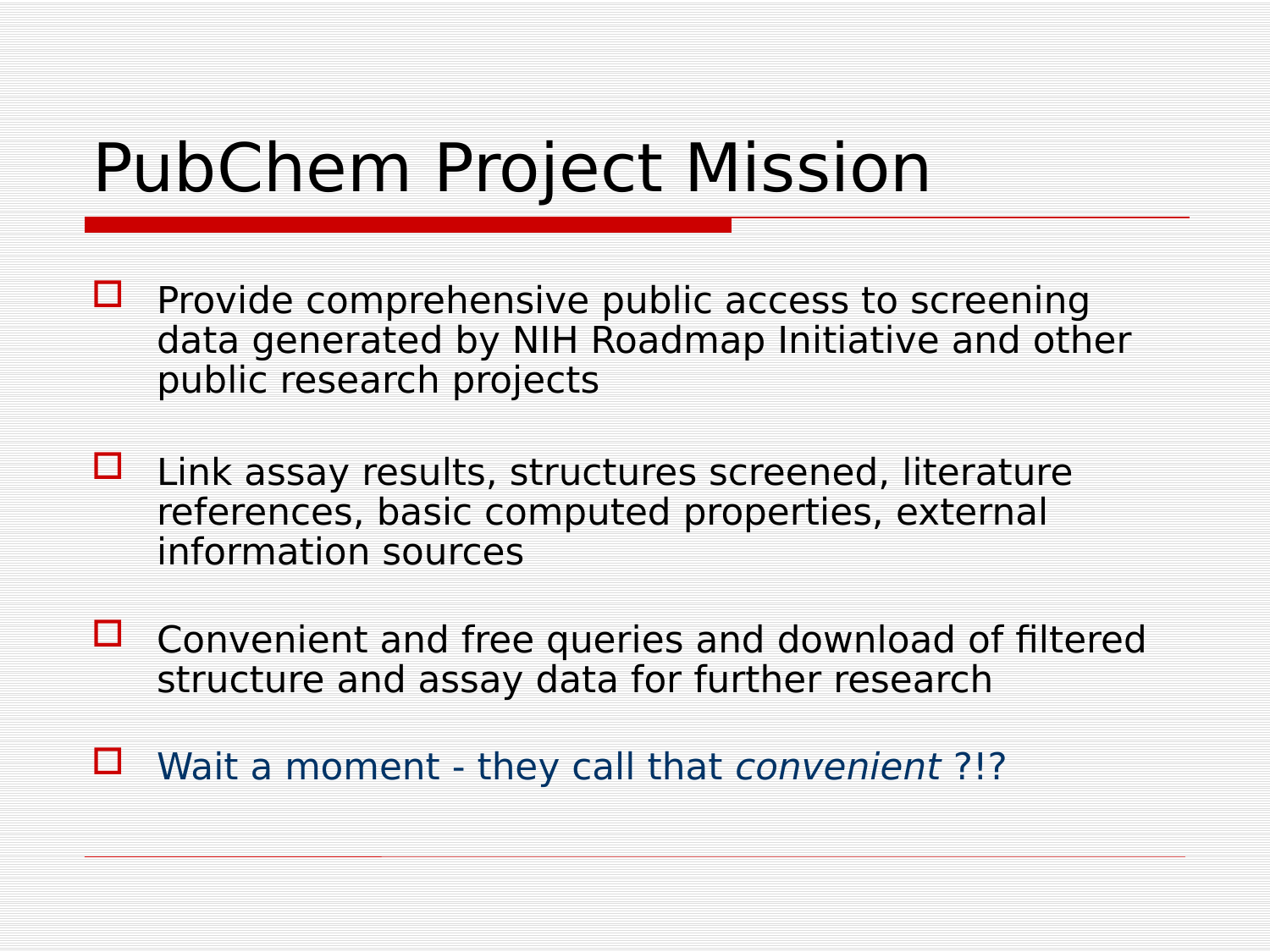

# PubChem Project Mission
Provide comprehensive public access to screening data generated by NIH Roadmap Initiative and other public research projects
Link assay results, structures screened, literature references, basic computed properties, external information sources
Convenient and free queries and download of filtered structure and assay data for further research
Wait a moment - they call that convenient ?!?